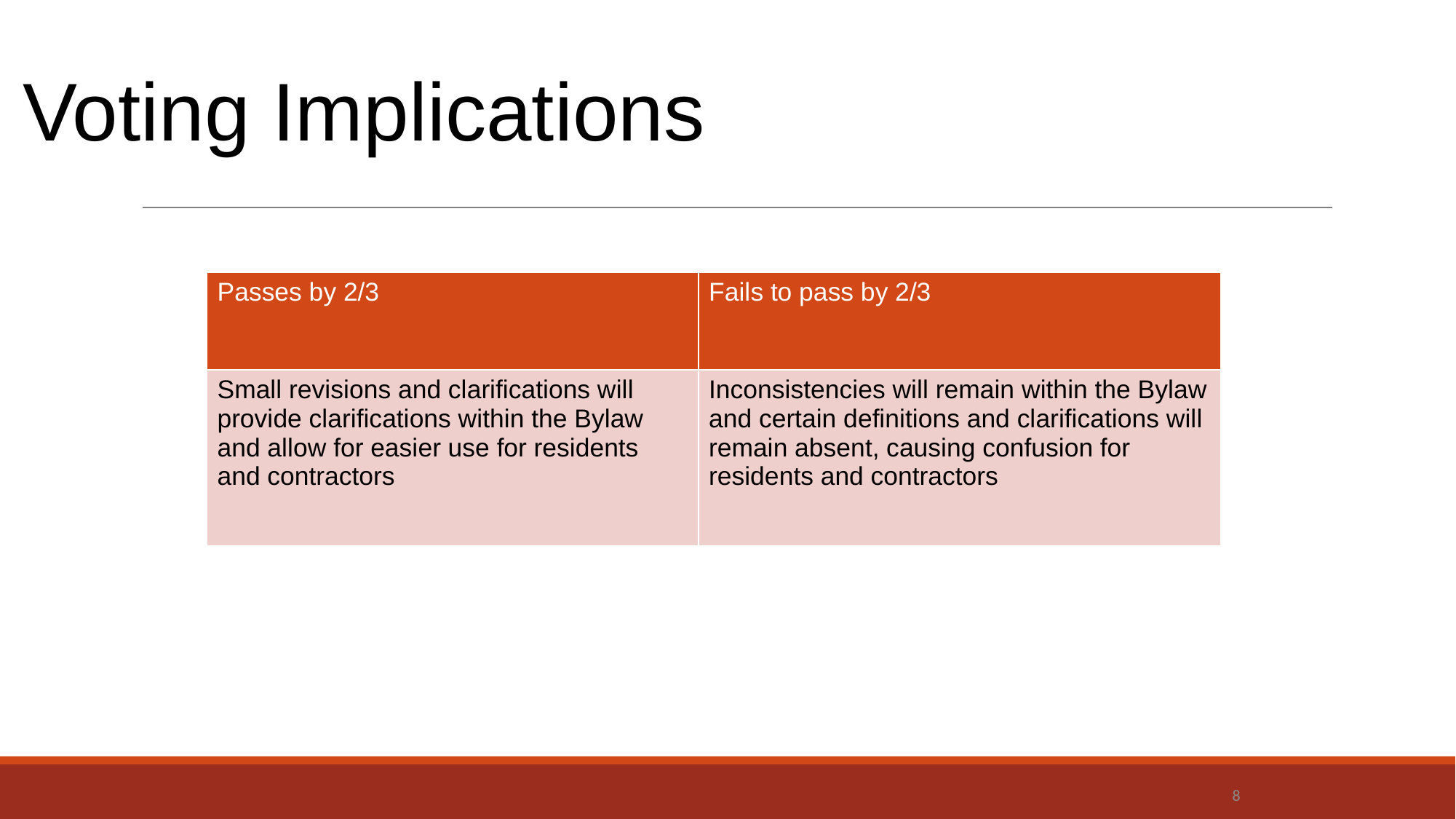

# Voting Implications

| Passes by 2/3 | Fails to pass by 2/3 |
| --- | --- |
| Small revisions and clarifications will provide clarifications within the Bylaw and allow for easier use for residents and contractors | Inconsistencies will remain within the Bylaw and certain definitions and clarifications will remain absent, causing confusion for residents and contractors |
8